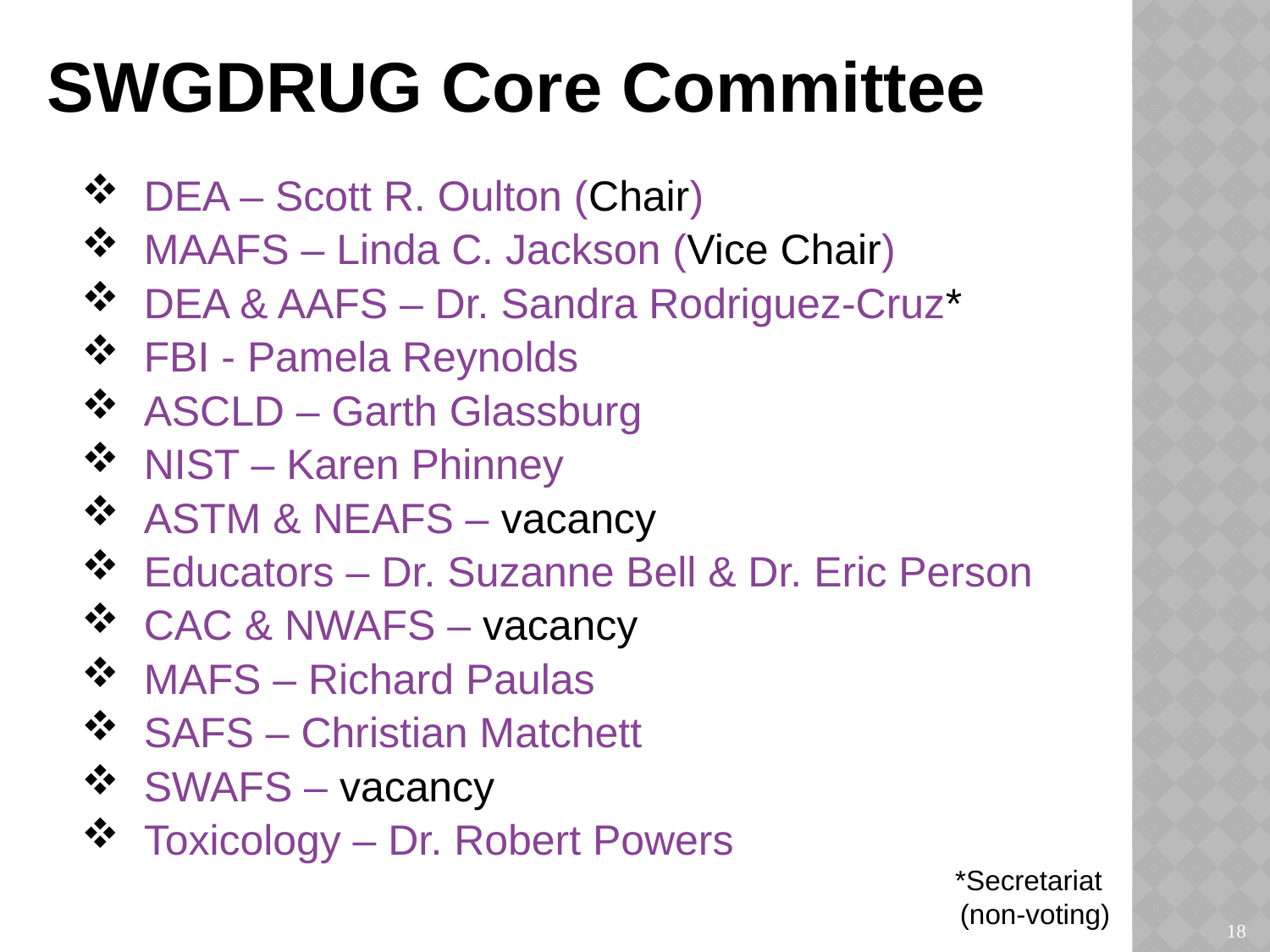

SWGDRUG Core Committee
  DEA – Scott R. Oulton (Chair)
  MAAFS – Linda C. Jackson (Vice Chair)
  DEA & AAFS – Dr. Sandra Rodriguez-Cruz*
  FBI - Pamela Reynolds
  ASCLD – Garth Glassburg
  NIST – Karen Phinney
  ASTM & NEAFS – vacancy
  Educators – Dr. Suzanne Bell & Dr. Eric Person
  CAC & NWAFS – vacancy
  MAFS – Richard Paulas
  SAFS – Christian Matchett
  SWAFS – vacancy
  Toxicology – Dr. Robert Powers
*Secretariat
(non-voting)
18